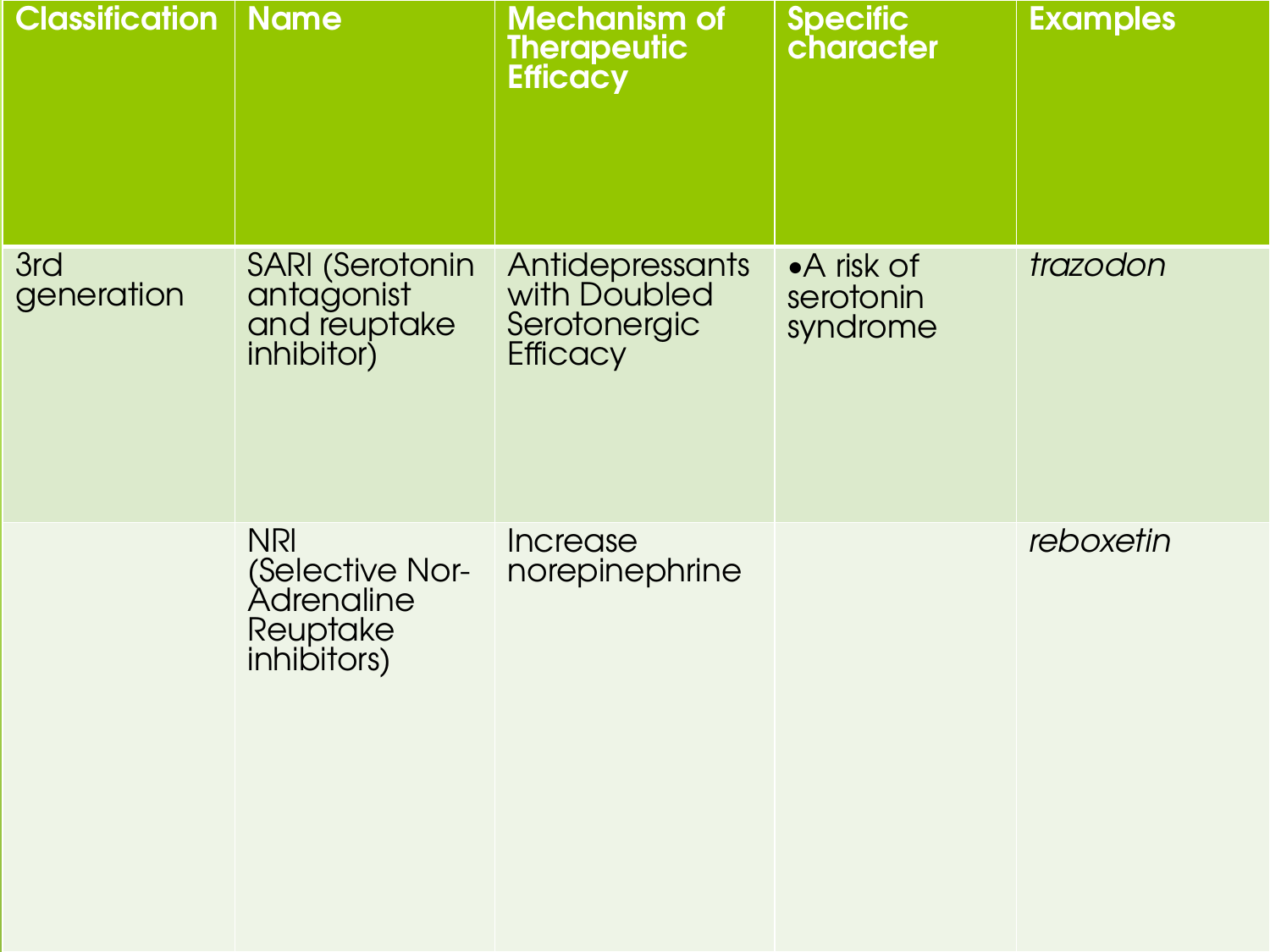

| Classification | Name | Mechanism of Therapeutic Efficacy | Specific character | Examples |
| --- | --- | --- | --- | --- |
| 3rd generation | SARI (Serotonin antagonist and reuptake inhibitor) | Antidepressants with Doubled Serotonergic Efficacy | •A risk of serotonin syndrome | trazodon |
|  | NRI (Selective Nor-Adrenaline Reuptake inhibitors) | Increase norepinephrine |  | reboxetin |
#